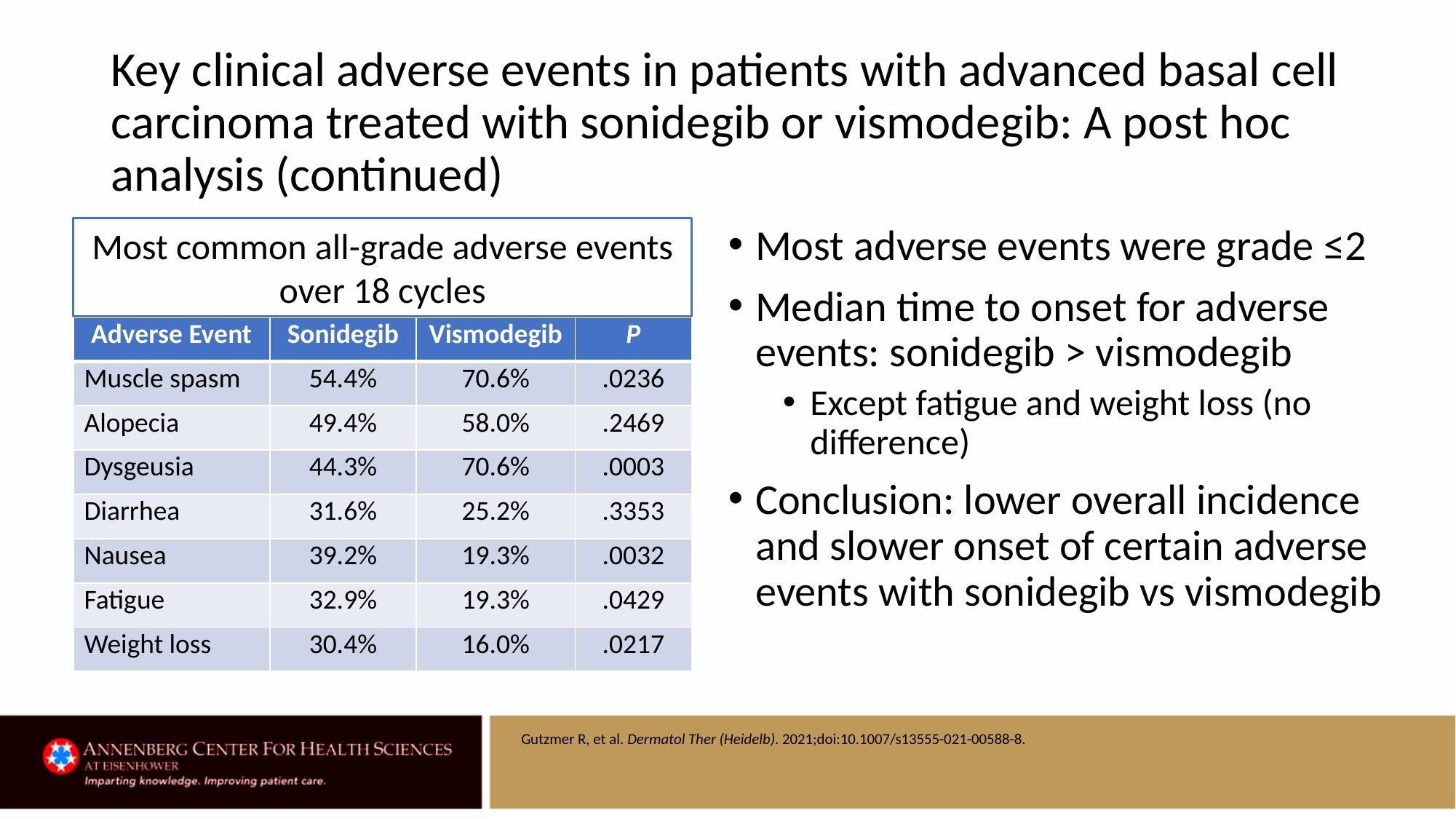

# Key clinical adverse events in patients with advanced basal cell carcinoma treated with sonidegib or vismodegib: A post hoc analysis (continued)
Most common all-grade adverse events over 18 cycles
Most adverse events were grade ≤2
Median time to onset for adverse events: sonidegib > vismodegib
Except fatigue and weight loss (no difference)
Conclusion: lower overall incidence and slower onset of certain adverse events with sonidegib vs vismodegib
| Adverse Event | Sonidegib | Vismodegib | P |
| --- | --- | --- | --- |
| Muscle spasm | 54.4% | 70.6% | .0236 |
| Alopecia | 49.4% | 58.0% | .2469 |
| Dysgeusia | 44.3% | 70.6% | .0003 |
| Diarrhea | 31.6% | 25.2% | .3353 |
| Nausea | 39.2% | 19.3% | .0032 |
| Fatigue | 32.9% | 19.3% | .0429 |
| Weight loss | 30.4% | 16.0% | .0217 |
Gutzmer R, et al. Dermatol Ther (Heidelb). 2021;doi:10.1007/s13555-021-00588-8.